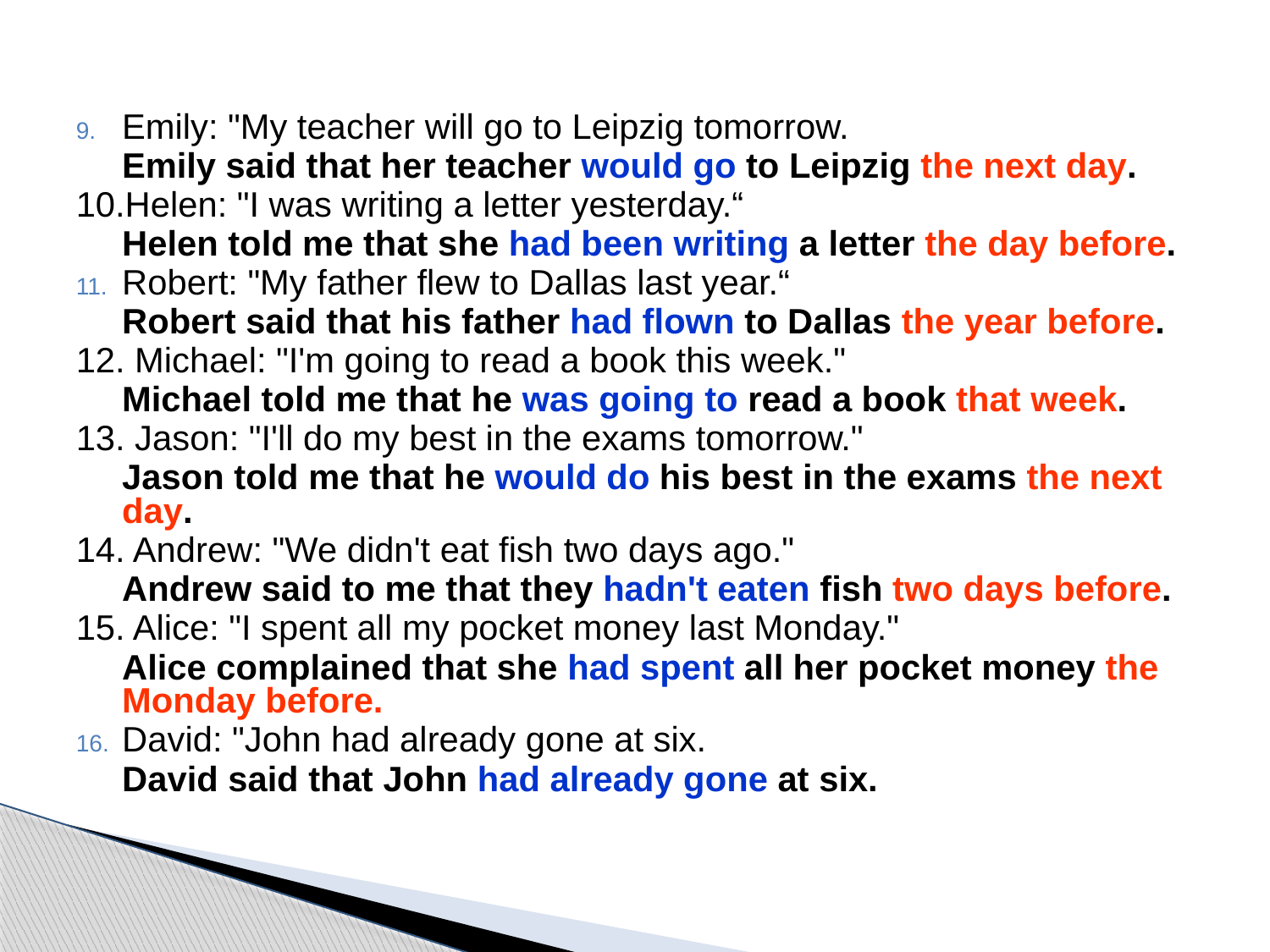

Emily: "My teacher will go to Leipzig tomorrow.
	Emily said that her teacher would go to Leipzig the next day.
10.Helen: "I was writing a letter yesterday.“
	Helen told me that she had been writing a letter the day before.
Robert: "My father flew to Dallas last year.“
	Robert said that his father had flown to Dallas the year before.
12. Michael: "I'm going to read a book this week."
	Michael told me that he was going to read a book that week.
13. Jason: "I'll do my best in the exams tomorrow."
	Jason told me that he would do his best in the exams the next day.
14. Andrew: "We didn't eat fish two days ago."
	Andrew said to me that they hadn't eaten fish two days before.
15. Alice: "I spent all my pocket money last Monday."
	Alice complained that she had spent all her pocket money the Monday before.
David: "John had already gone at six.
	David said that John had already gone at six.